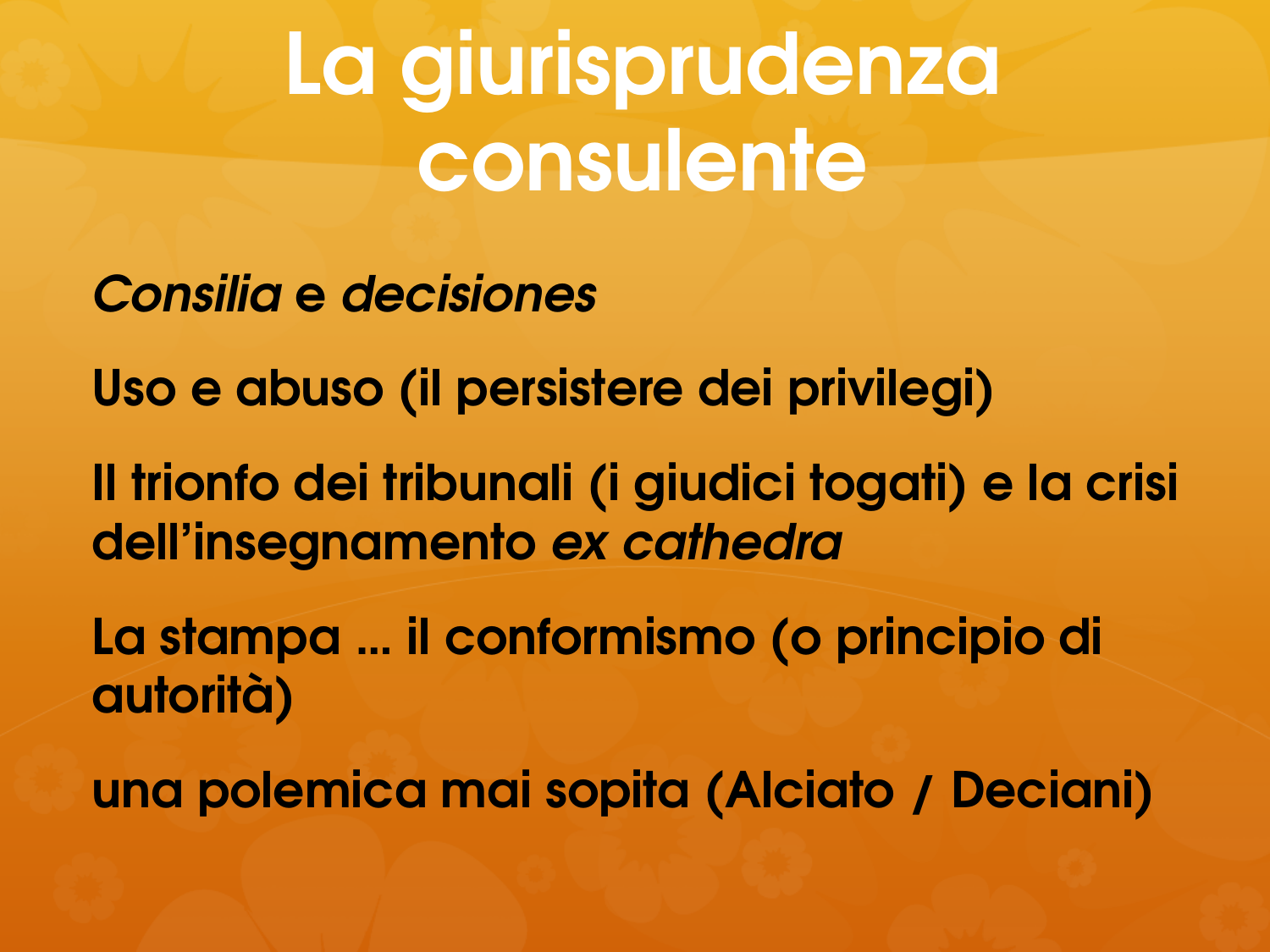

# La giurisprudenza consulente
Consilia e decisiones
Uso e abuso (il persistere dei privilegi)
Il trionfo dei tribunali (i giudici togati) e la crisi dell’insegnamento ex cathedra
La stampa … il conformismo (o principio di autorità)
una polemica mai sopita (Alciato / Deciani)